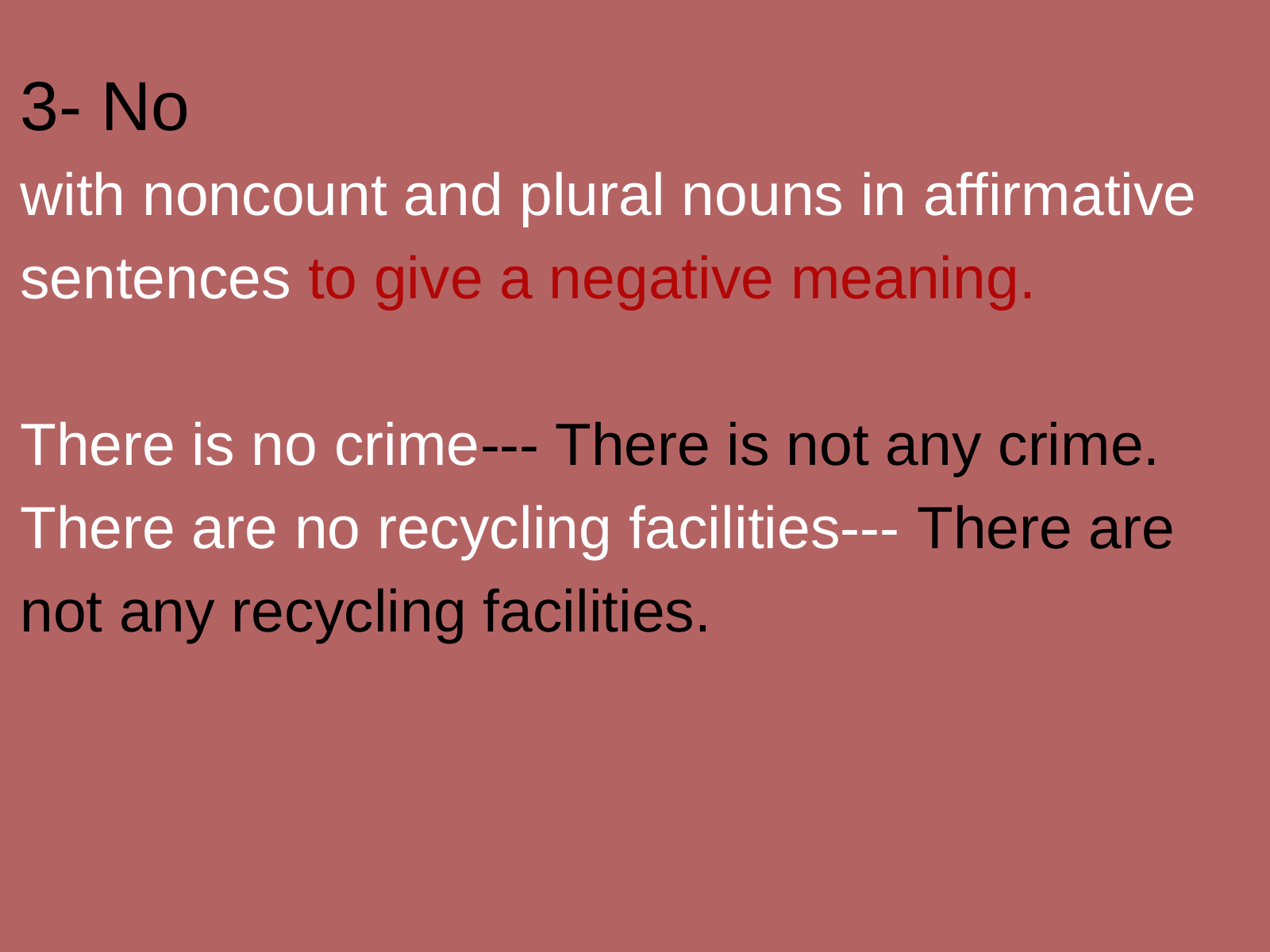

3- No
with noncount and plural nouns in affirmative sentences to give a negative meaning.

There is no crime--- There is not any crime.
There are no recycling facilities--- There are not any recycling facilities.